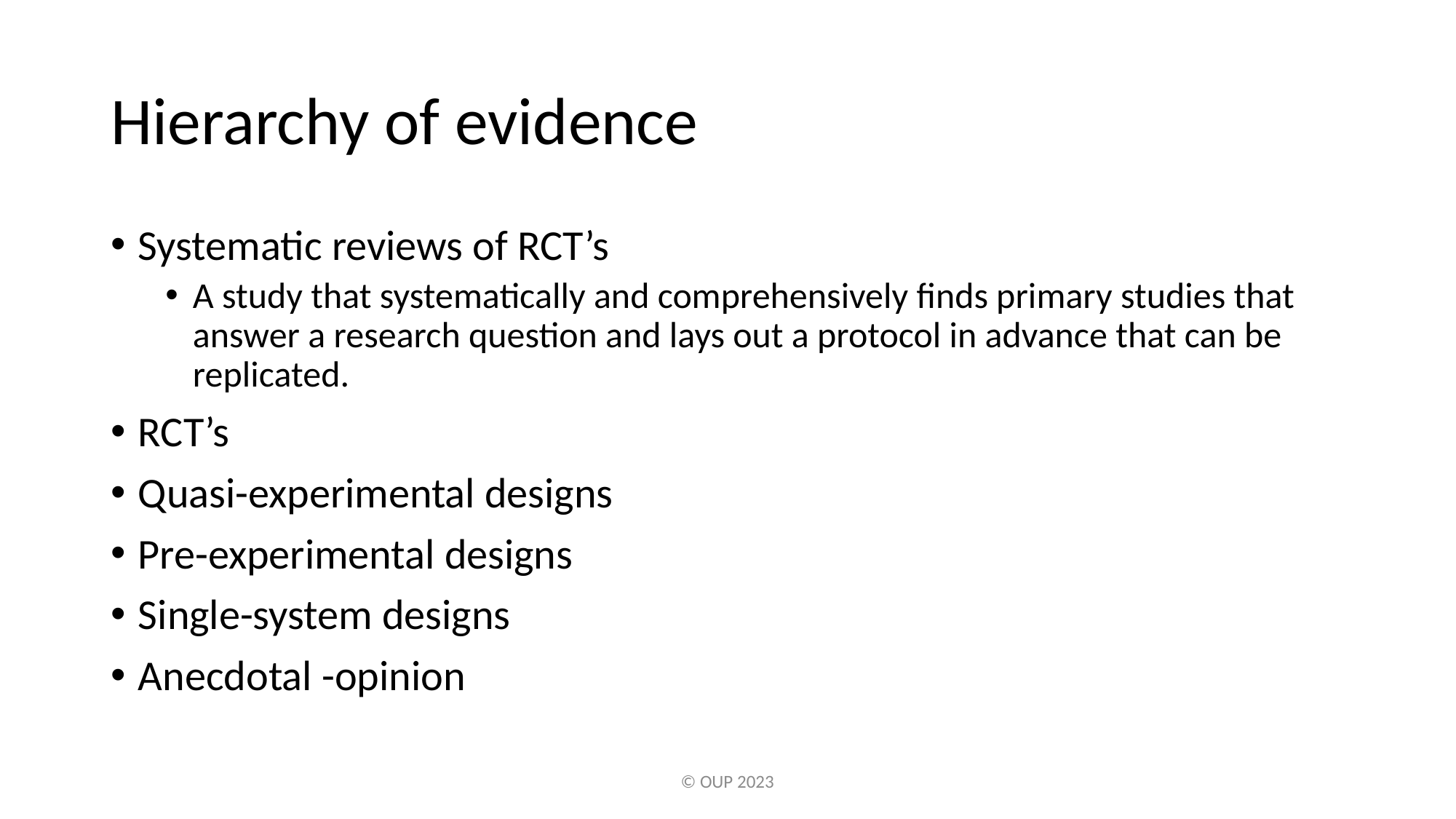

Systematic reviews of RCT’s
A study that systematically and comprehensively finds primary studies that answer a research question and lays out a protocol in advance that can be replicated.
RCT’s
Quasi-experimental designs
Pre-experimental designs
Single-system designs
Anecdotal -opinion
# Hierarchy of evidence
© OUP 2023